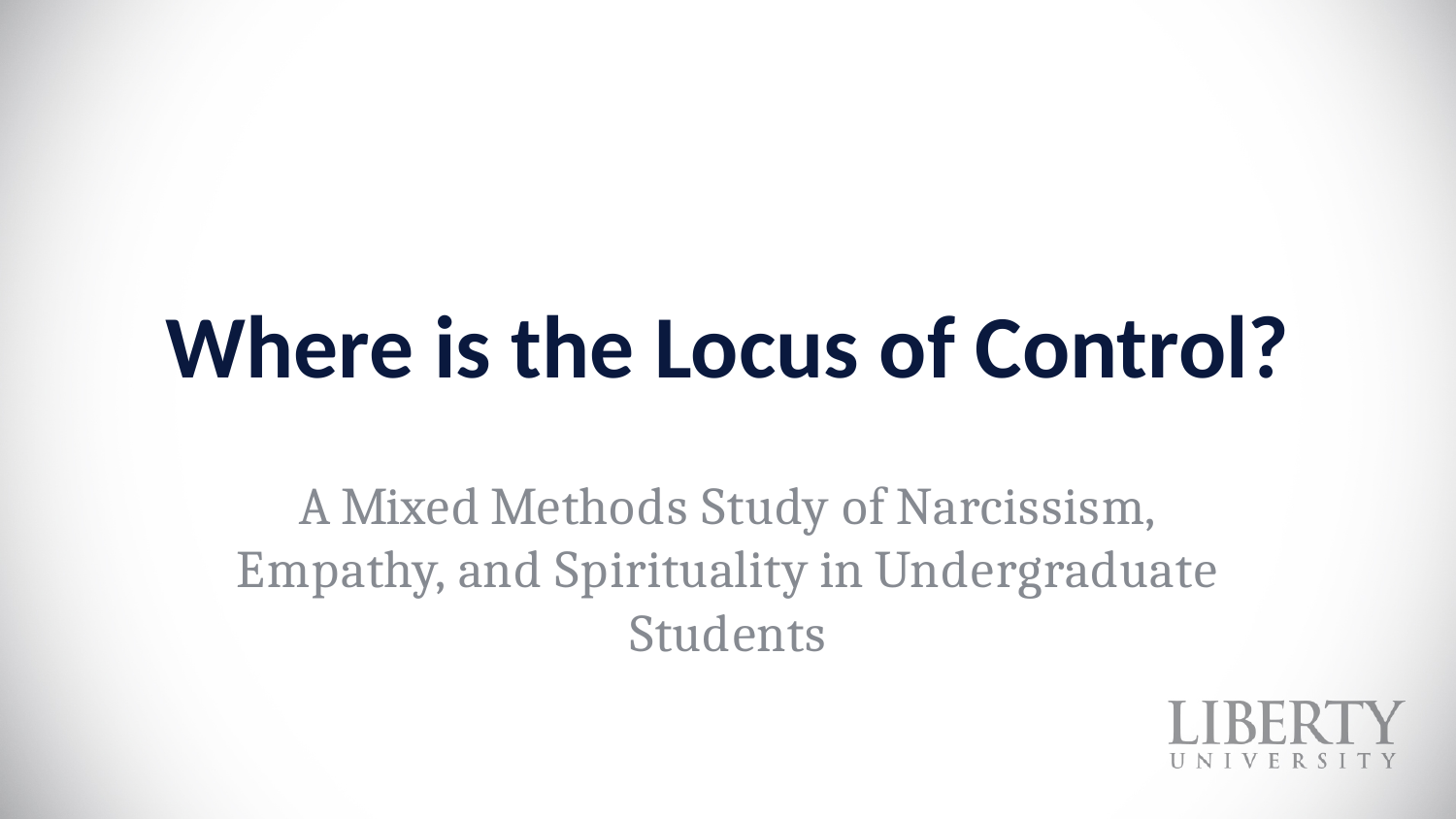

# Where is the Locus of Control?
A Mixed Methods Study of Narcissism, Empathy, and Spirituality in Undergraduate Students​